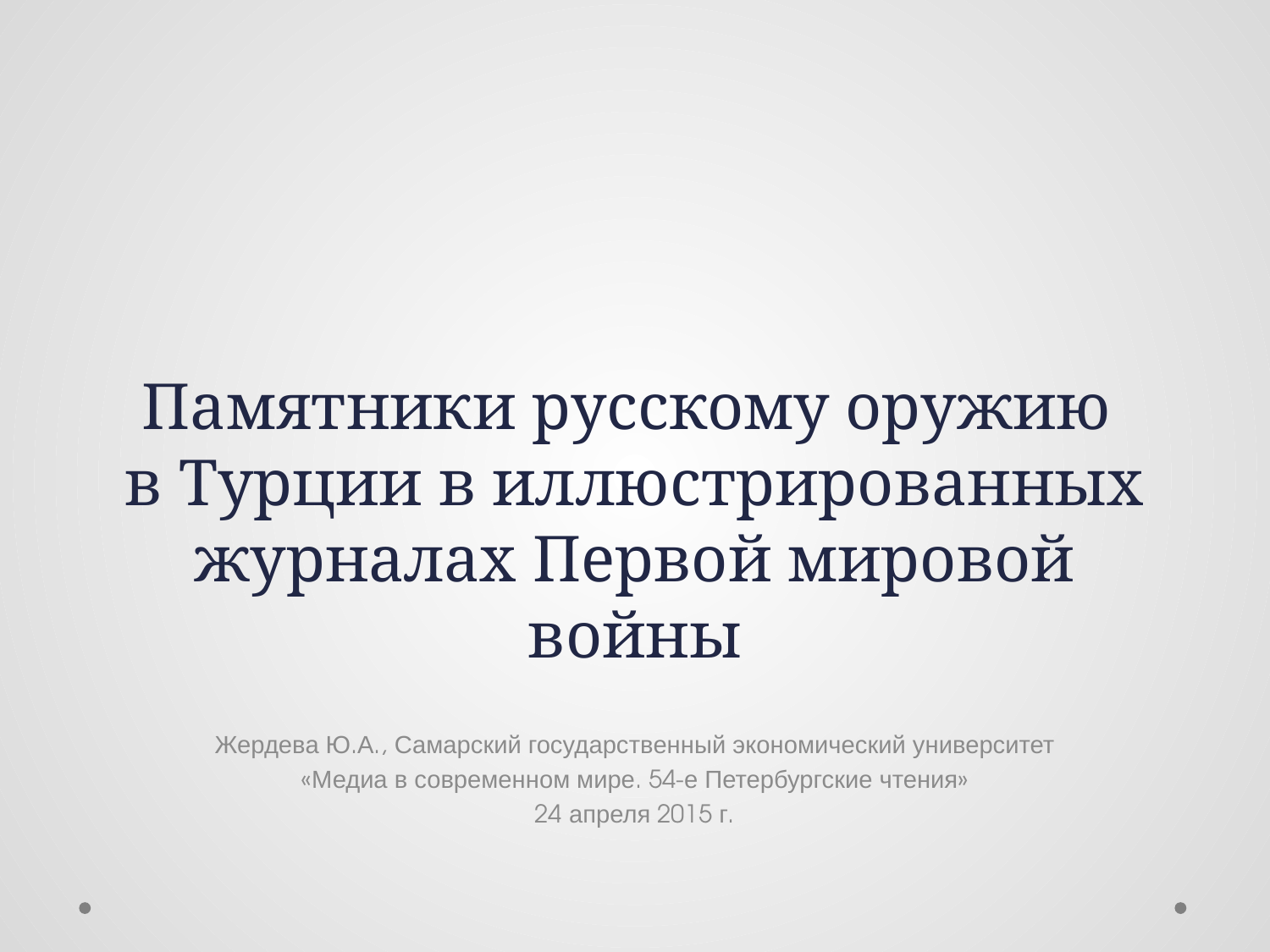

# Памятники русскому оружию в Турции в иллюстрированных журналах Первой мировой войны

Жердева Ю.А., Самарский государственный экономический университет
«Медиа в современном мире. 54-е Петербургские чтения»
24 апреля 2015 г.